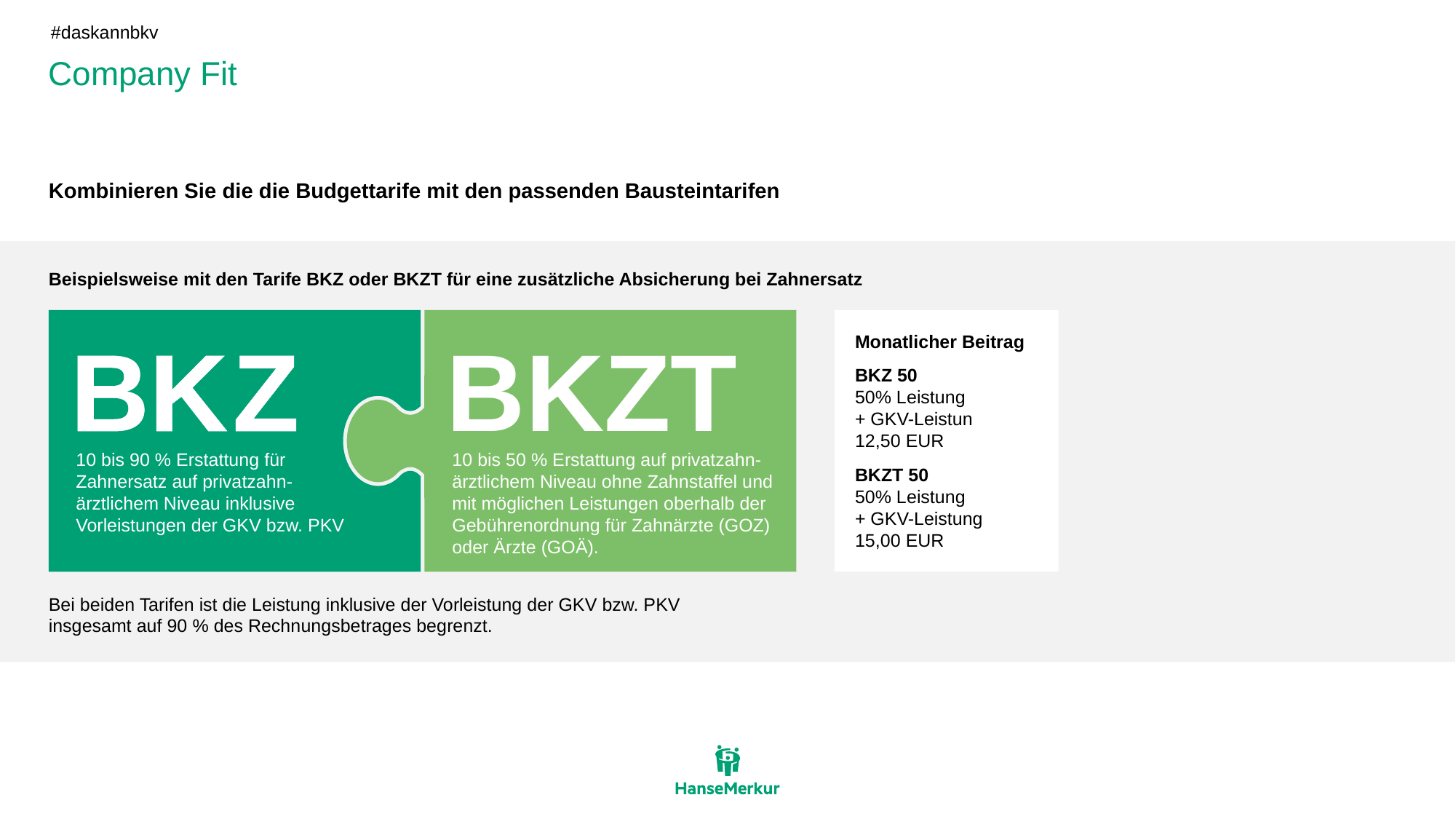

#daskannbkv
# Company Fit
Kombinieren Sie die die Budgettarife mit den passenden Bausteintarifen

Beispielsweise mit den Tarife BKZ oder BKZT für eine zusätzliche Absicherung bei Zahnersatz

BKZ
10 bis 90 % Erstattung für Zahnersatz auf privatzahn-
ärztlichem Niveau inklusive Vorleistungen der GKV bzw. PKV

BKZT
10 bis 50 % Erstattung auf privatzahn-
ärztlichem Niveau ohne Zahnstaffel und mit möglichen Leistungen oberhalb der Gebührenordnung für Zahnärzte (GOZ) oder Ärzte (GOÄ).

Monatlicher Beitrag
BKZ 50
50% Leistung
+ GKV-Leistun
12,50 EUR
BKZT 50
50% Leistung
+ GKV-Leistung
15,00 EUR
Bei beiden Tarifen ist die Leistung inklusive der Vorleistung der GKV bzw. PKV
insgesamt auf 90 % des Rechnungsbetrages begrenzt.